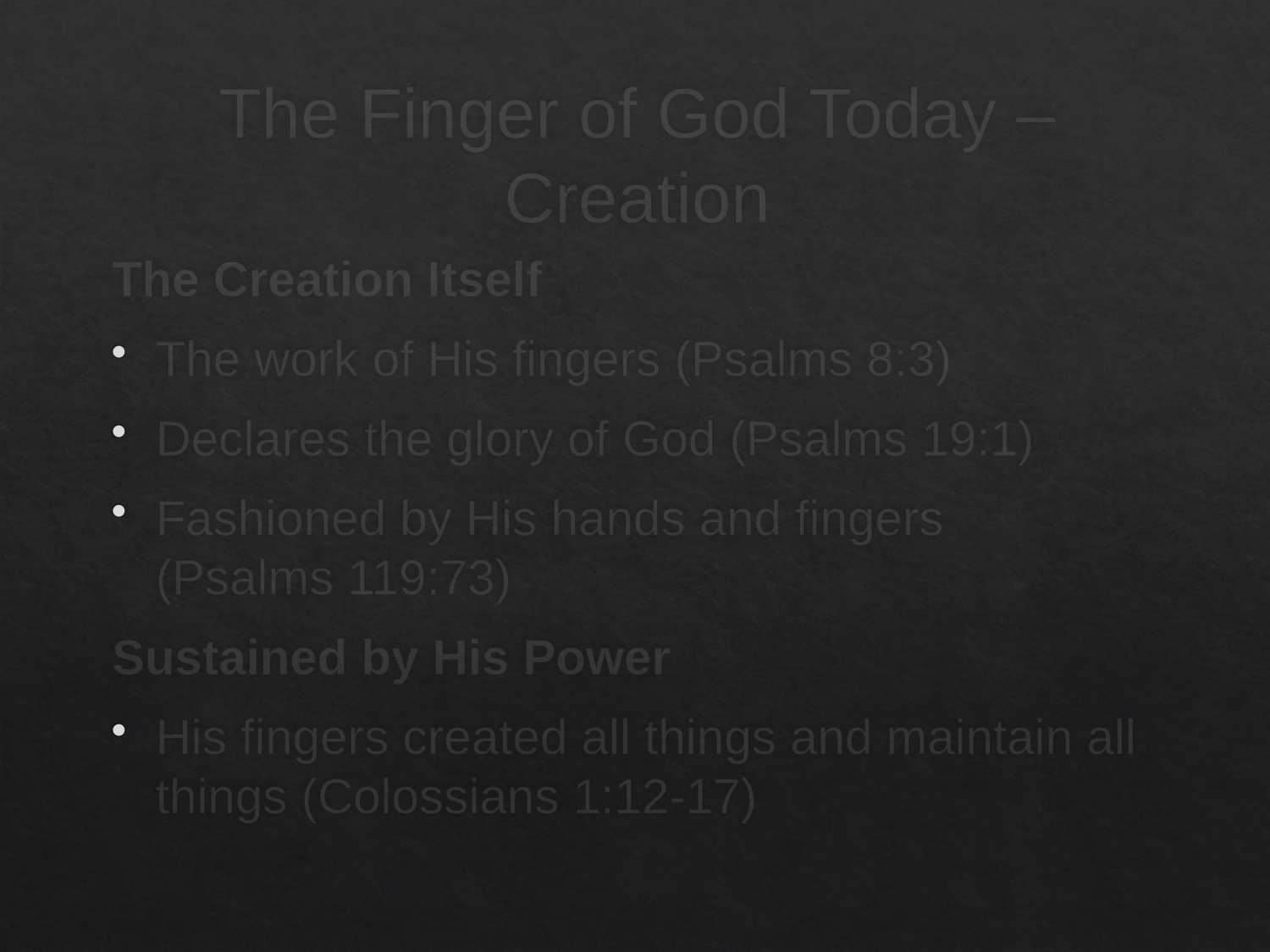

# The Finger of God Today – Creation
The Creation Itself
The work of His fingers (Psalms 8:3)
Declares the glory of God (Psalms 19:1)
Fashioned by His hands and fingers
(Psalms 119:73)
Sustained by His Power
His fingers created all things and maintain all things (Colossians 1:12-17)